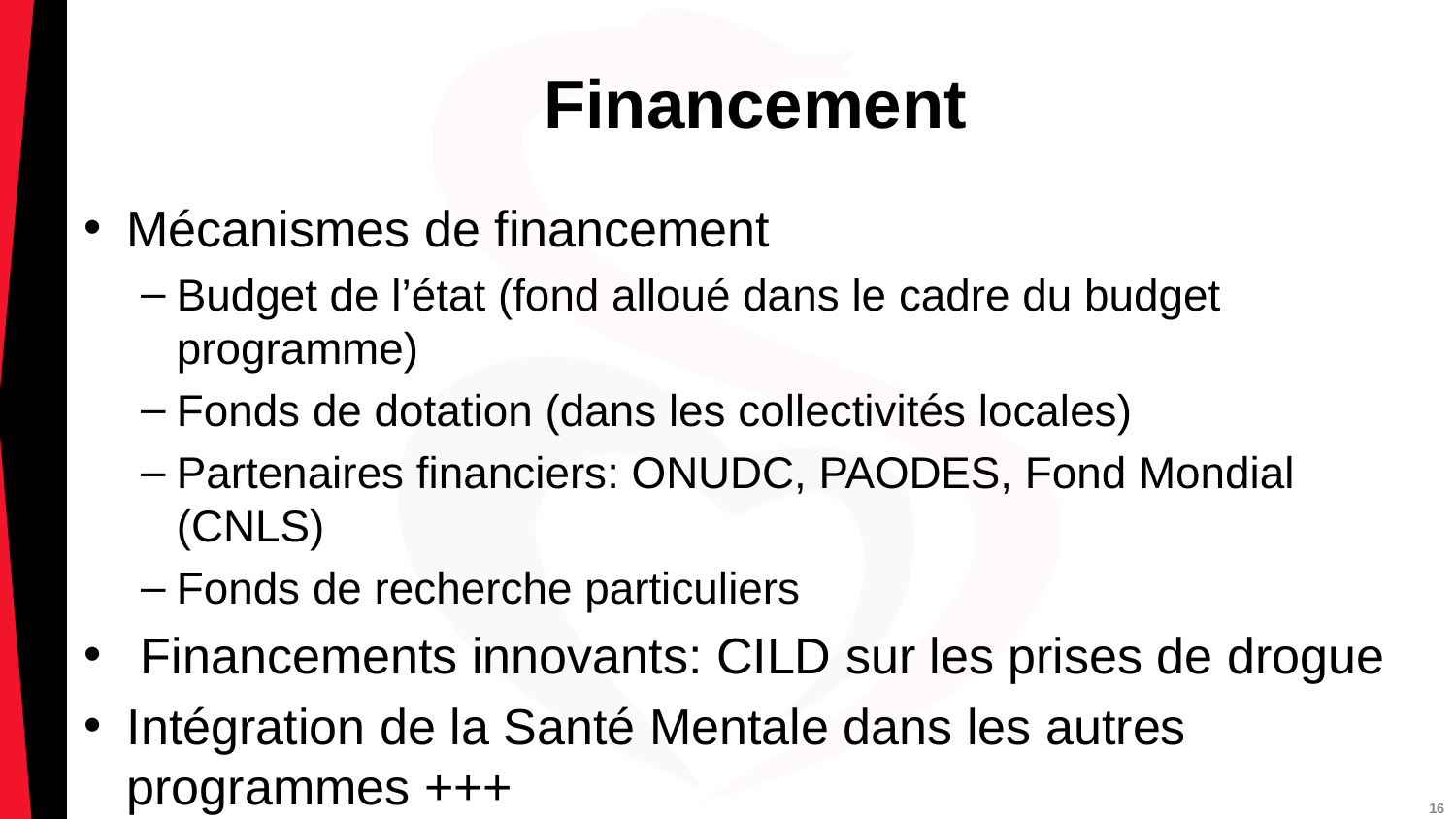

# Financement
Mécanismes de financement
Budget de l’état (fond alloué dans le cadre du budget programme)
Fonds de dotation (dans les collectivités locales)
Partenaires financiers: ONUDC, PAODES, Fond Mondial (CNLS)
Fonds de recherche particuliers
 Financements innovants: CILD sur les prises de drogue
Intégration de la Santé Mentale dans les autres programmes +++
16